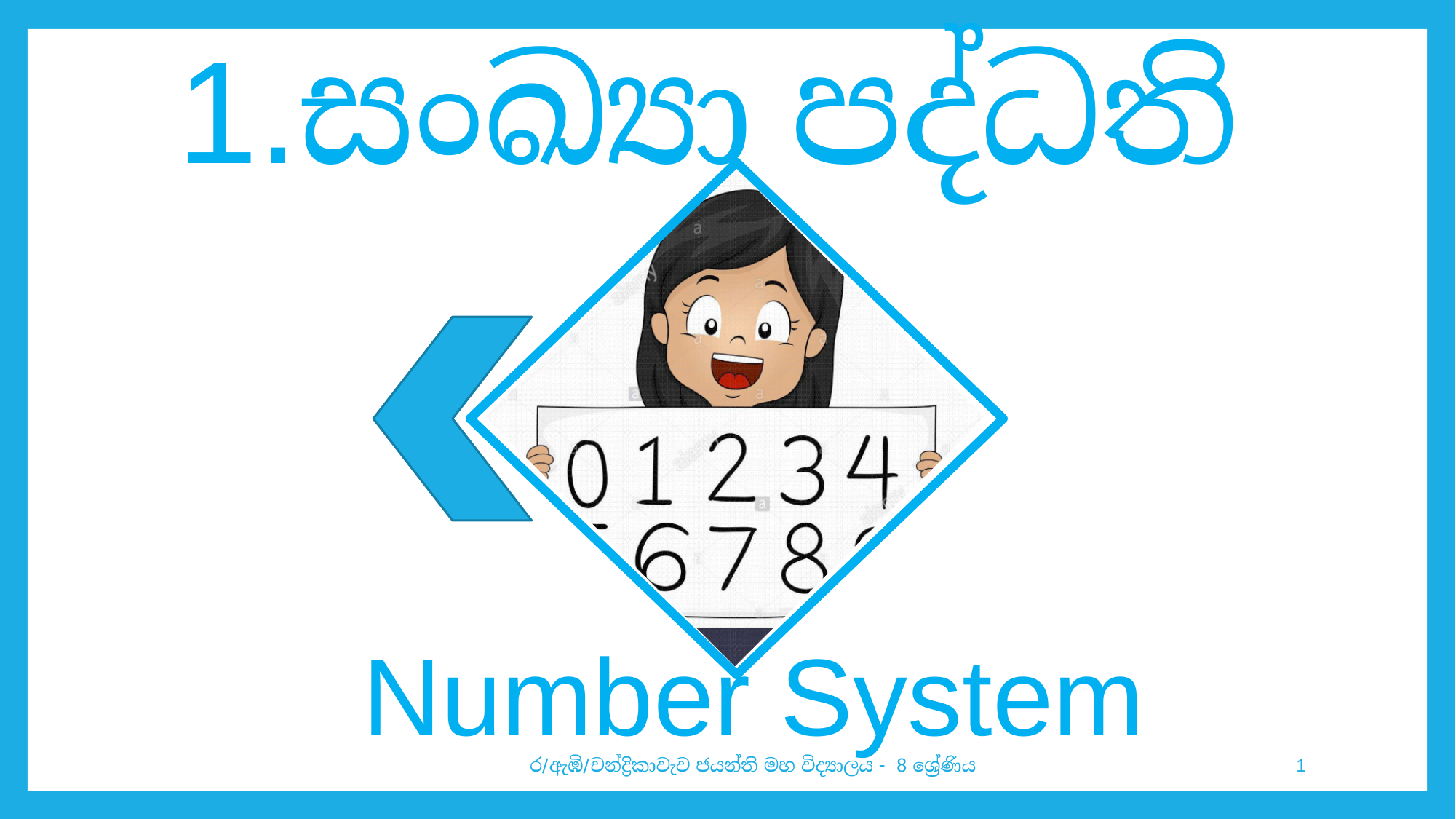

1.සංඛ්‍යා පද්ධති

Number System
ර/ඇඹි/චන්ද්‍රිකාවැව ජයන්ති මහ විද්‍යාලය -  8 ශ්‍රේණිය
1